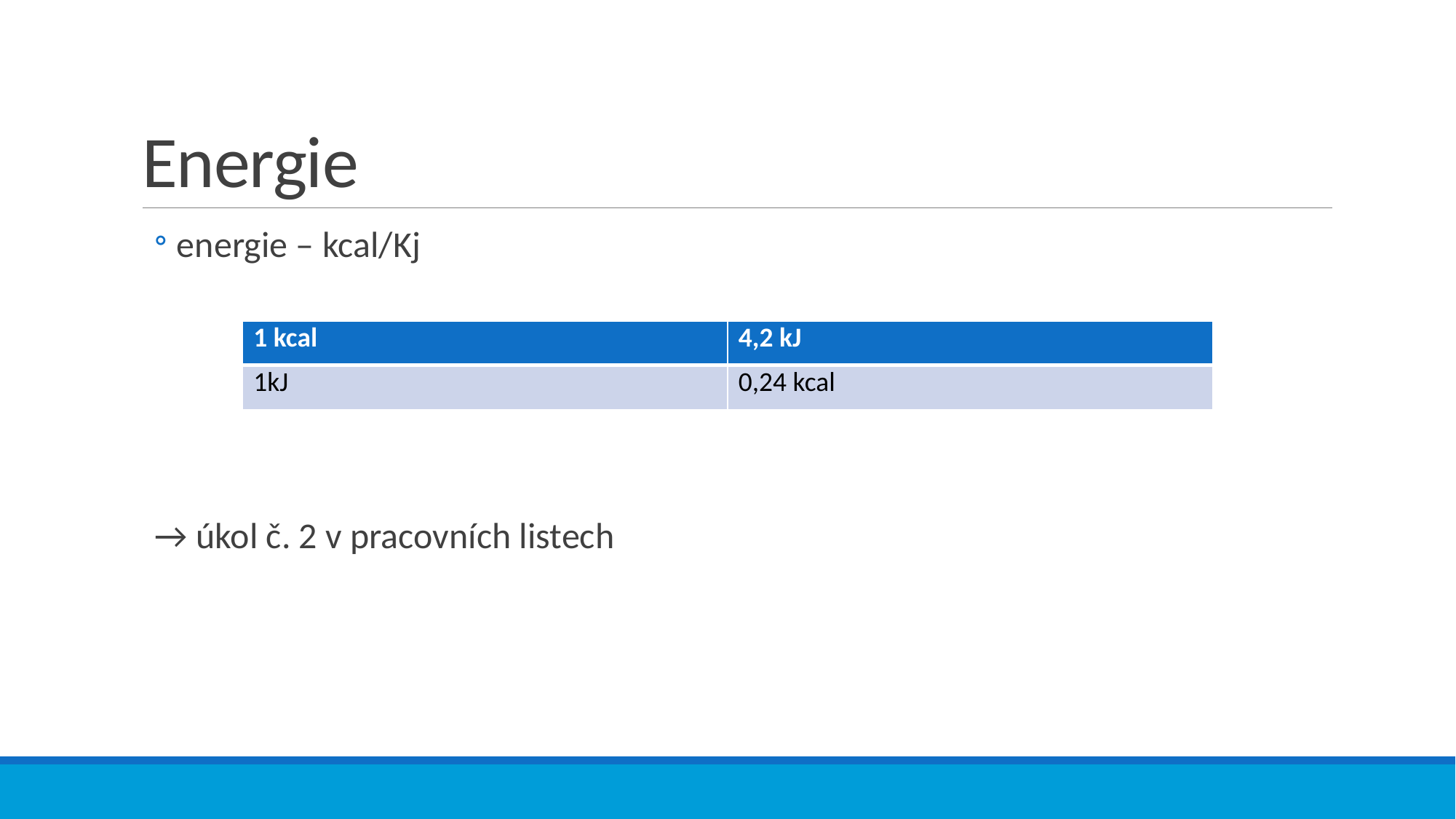

# Energie
energie – kcal/Kj

→ úkol č. 2 v pracovních listech

| 1 kcal | 4,2 kJ |
| --- | --- |
| 1kJ | 0,24 kcal |